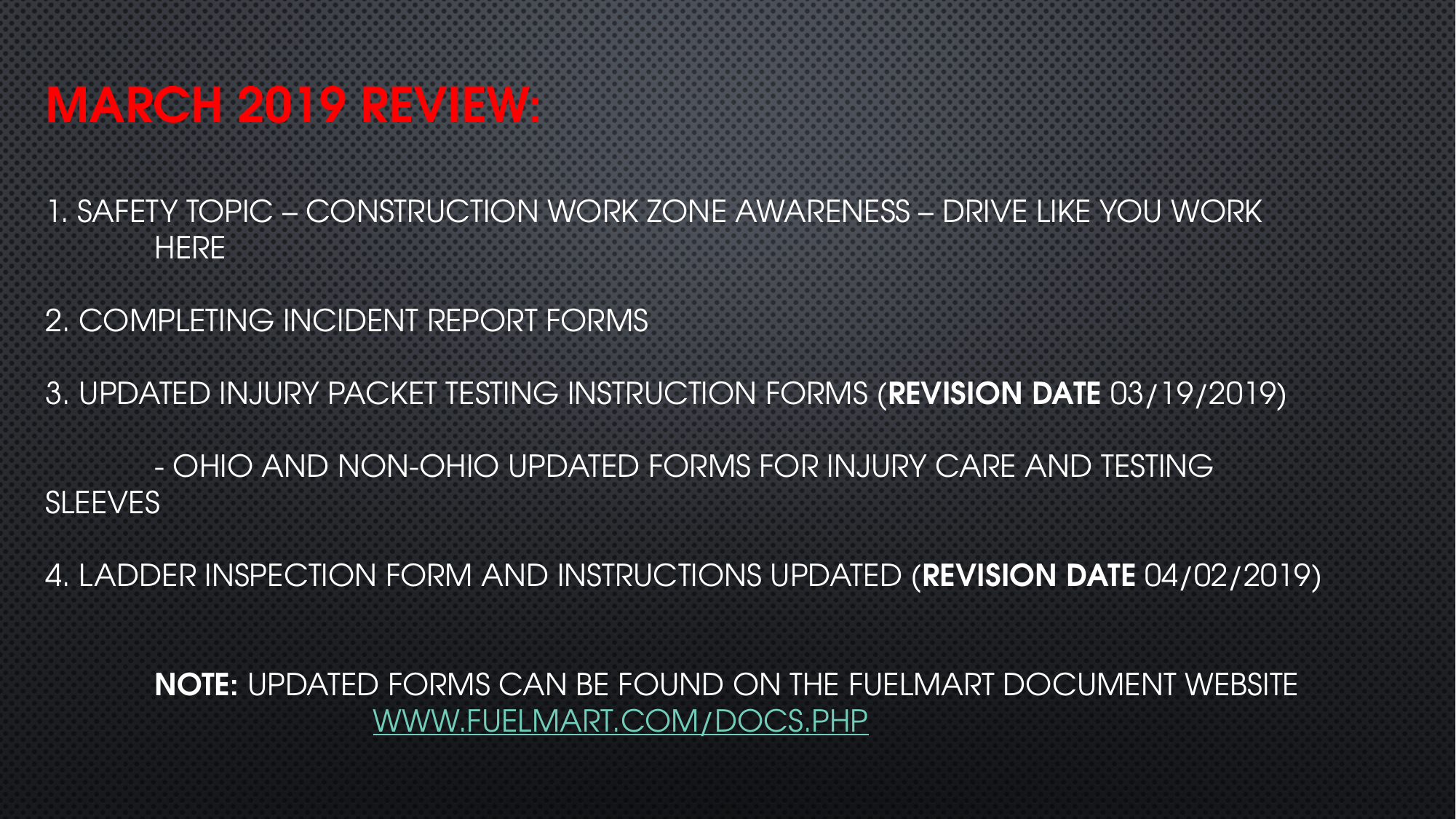

March 2019 Review:

# 1. Safety Topic – Construction Work Zone Awareness – Drive like you work 	here 2. Completing Incident Report Forms 3. Updated Injury packet Testing Instruction Forms (Revision date 03/19/2019) - Ohio and Non-Ohio updated forms for injury care and testing sleeves 4. Ladder inspection form and instructions updated (revision Date 04/02/2019) Note: Updated forms can be found on the Fuelmart document website www.fuelmart.com/docs.php